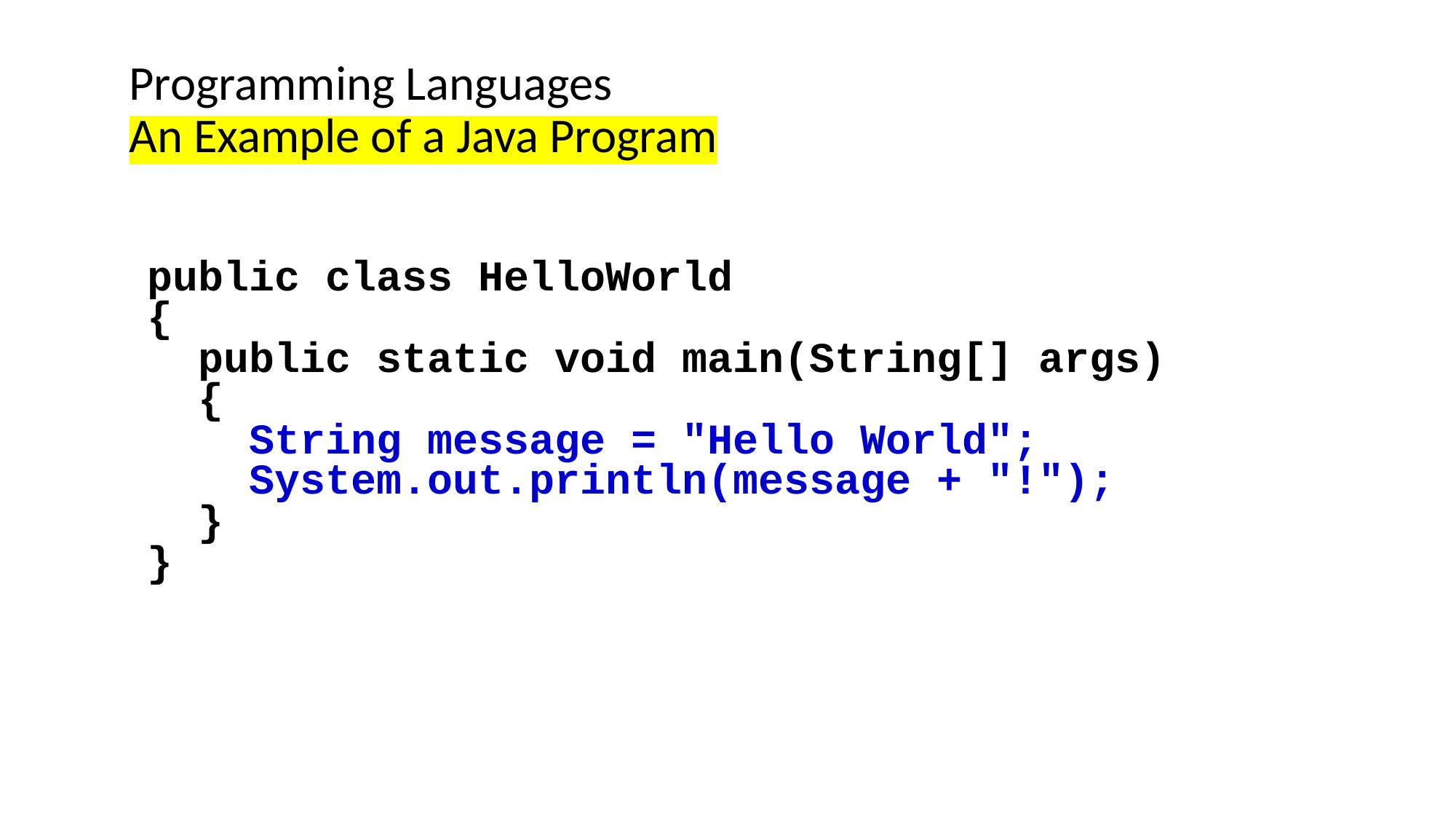

Programming Languages
An Example of a Java Program
public class HelloWorld
{
  public static void main(String[] args)
  {
    String message = "Hello World";
    System.out.println(message + "!");
  }
}